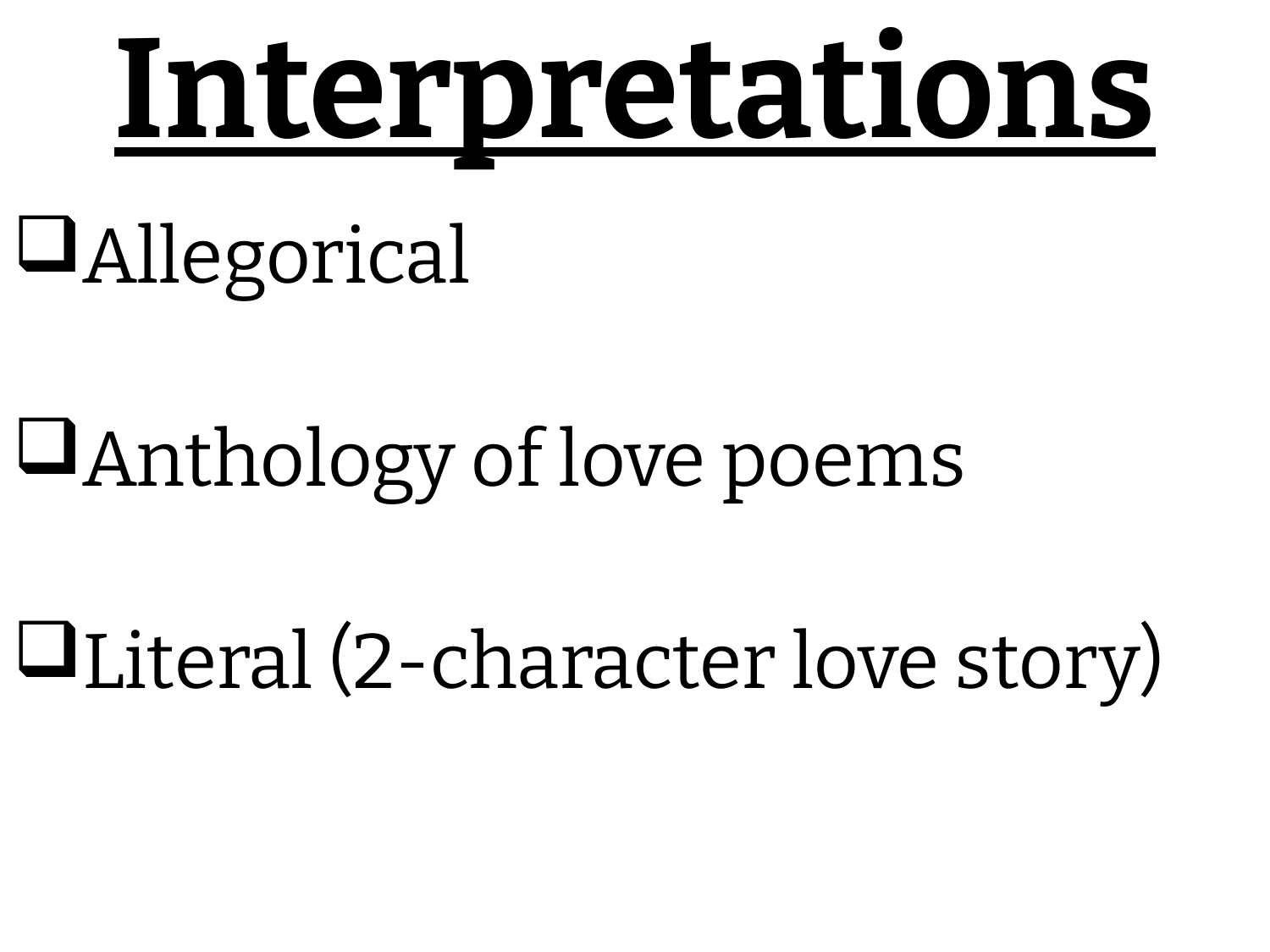

# Interpretations
Allegorical

Anthology of love poems

Literal (2-character love story)